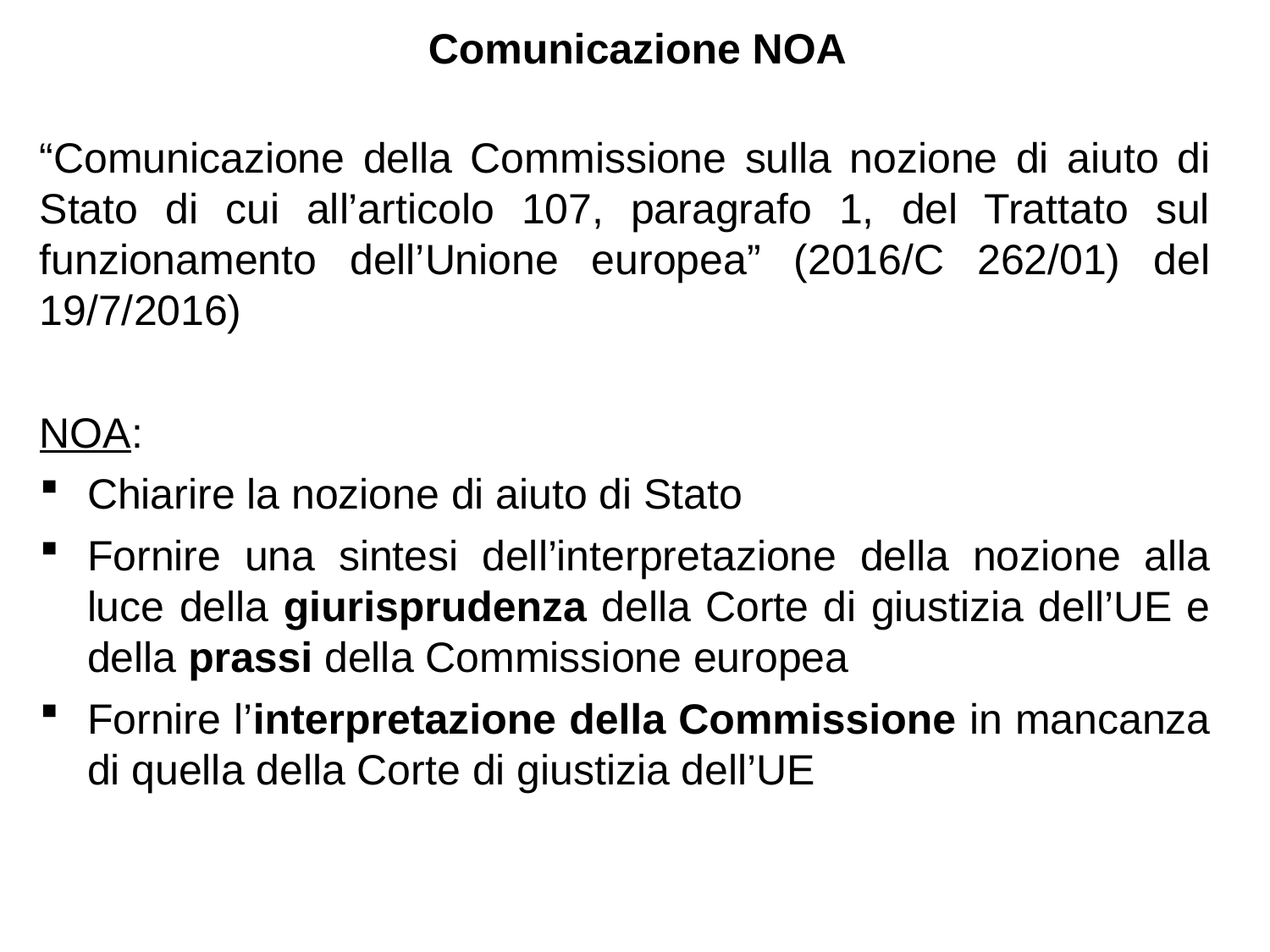

# Comunicazione NOA
“Comunicazione della Commissione sulla nozione di aiuto di Stato di cui all’articolo 107, paragrafo 1, del Trattato sul funzionamento dell’Unione europea” (2016/C 262/01) del 19/7/2016)

NOA:
Chiarire la nozione di aiuto di Stato
Fornire una sintesi dell’interpretazione della nozione alla luce della giurisprudenza della Corte di giustizia dell’UE e della prassi della Commissione europea
Fornire l’interpretazione della Commissione in mancanza di quella della Corte di giustizia dell’UE